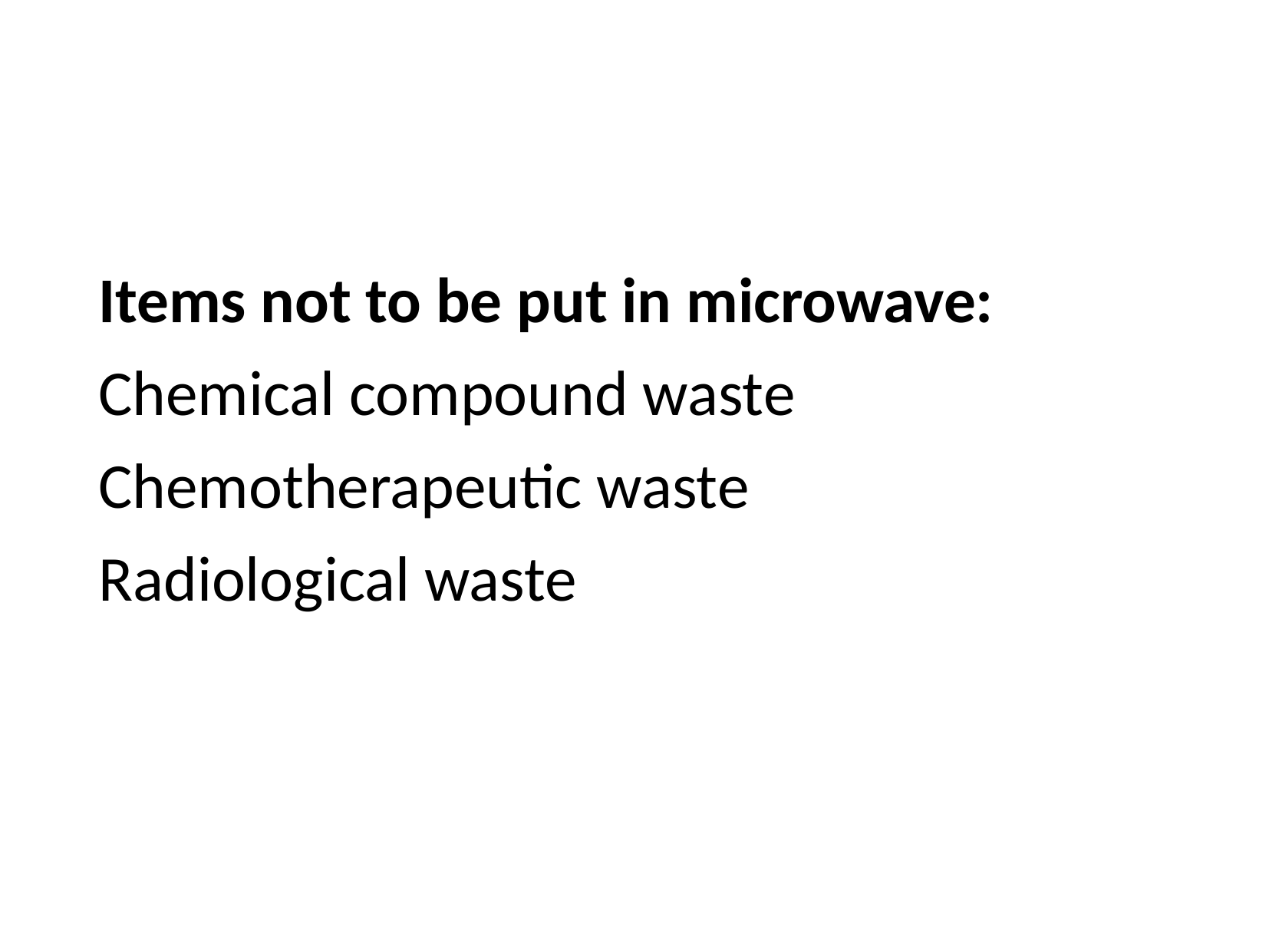

Items not to be put in microwave:
Chemical compound waste
Chemotherapeutic waste
Radiological waste